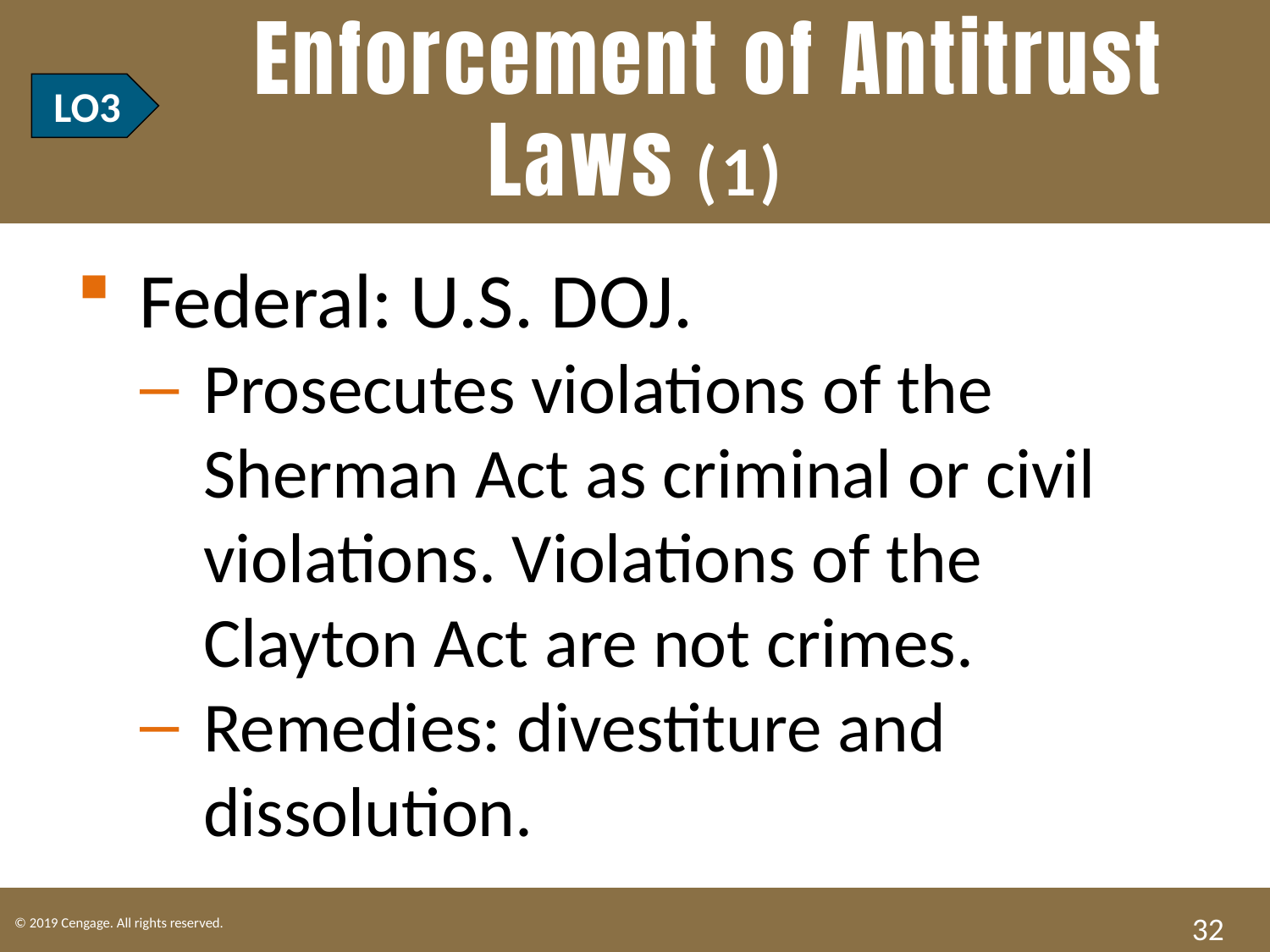

# LO3 Enforcement of Antitrust Laws (1)
LO3
Federal: U.S. DOJ.
Prosecutes violations of the Sherman Act as criminal or civil violations. Violations of the Clayton Act are not crimes.
Remedies: divestiture and dissolution.
32